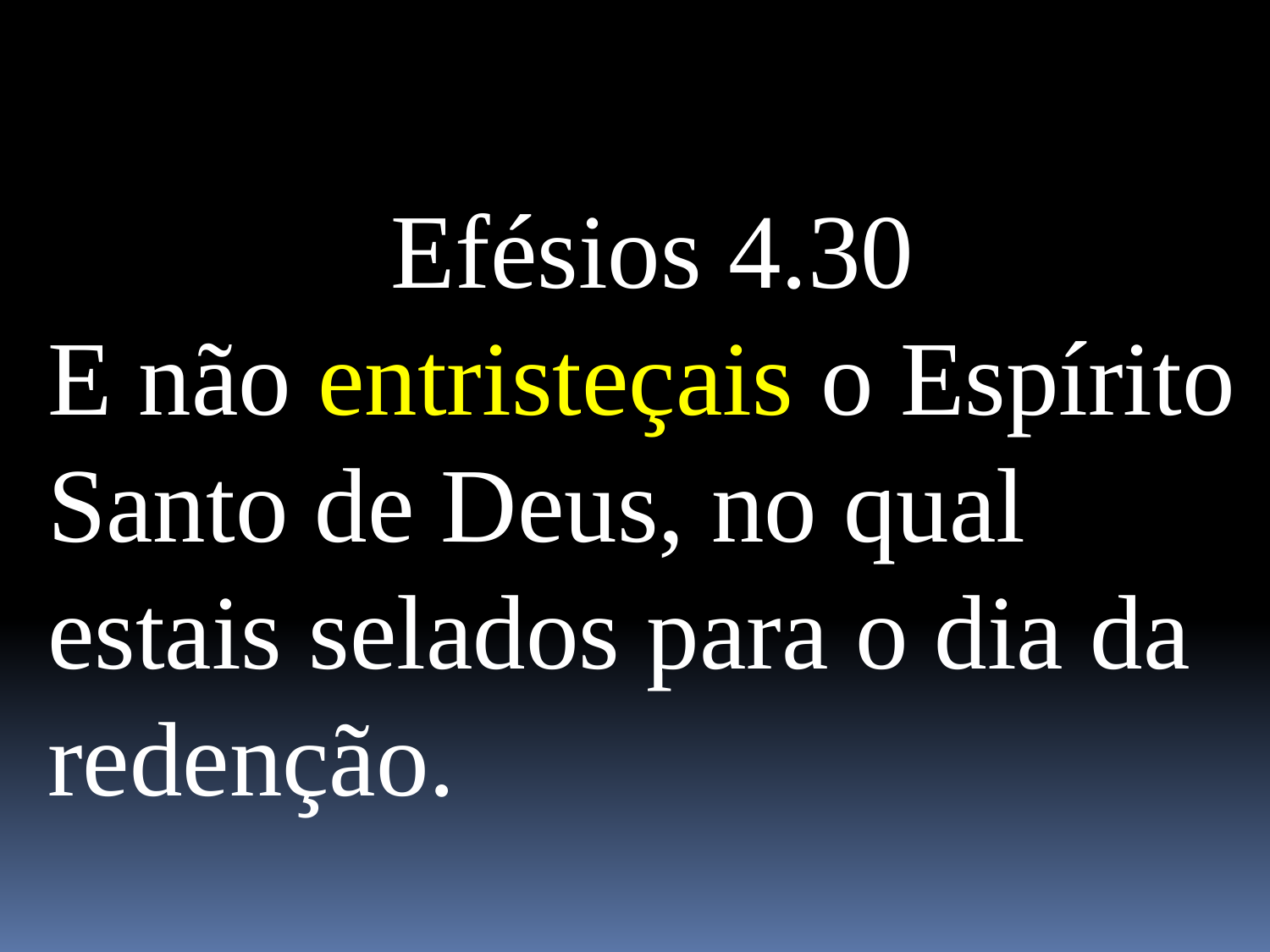

Efésios 4.30
E não entristeçais o Espírito Santo de Deus, no qual estais selados para o dia da redenção.